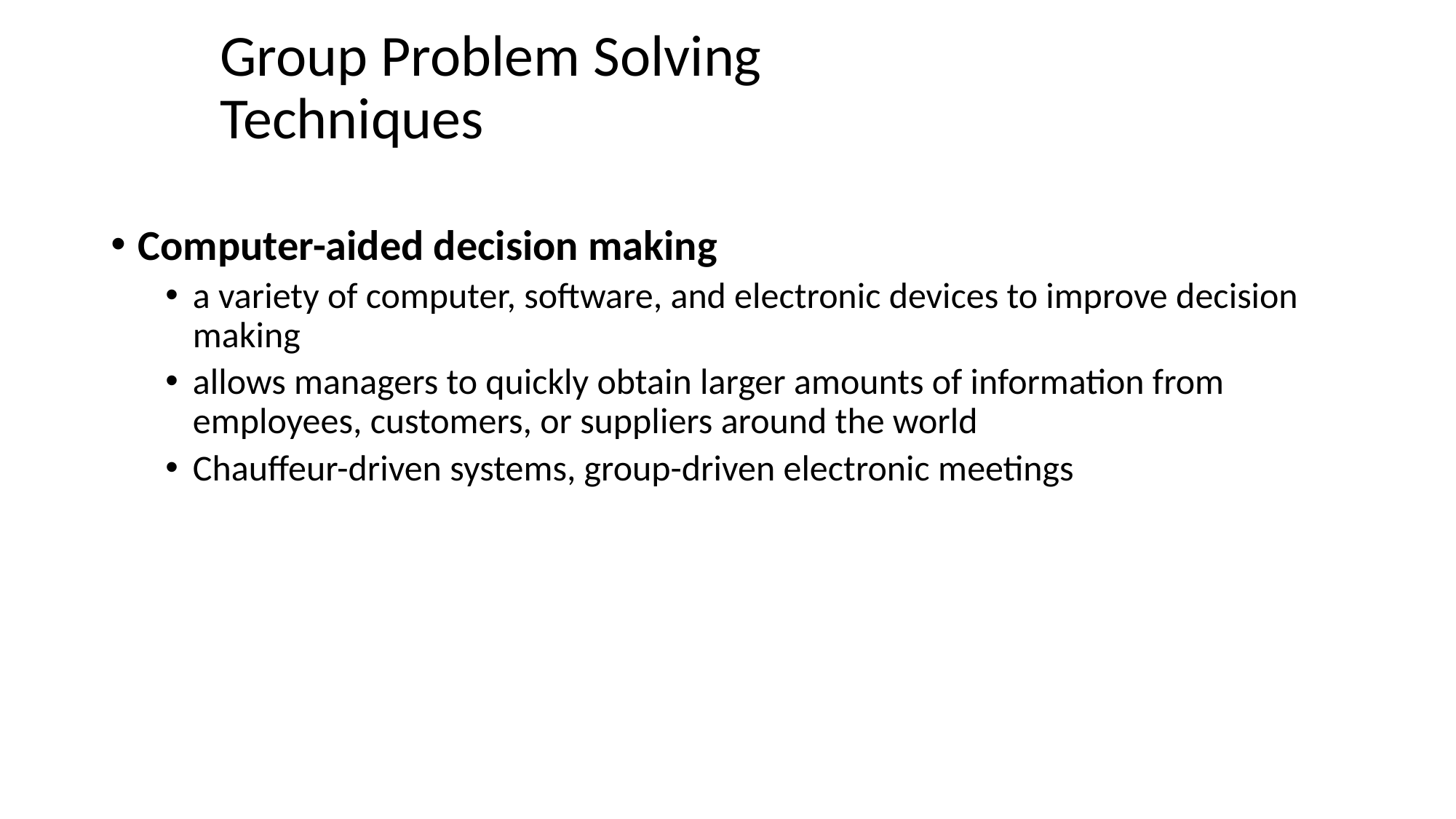

# Group Problem Solving Techniques
Computer-aided decision making
a variety of computer, software, and electronic devices to improve decision making
allows managers to quickly obtain larger amounts of information from employees, customers, or suppliers around the world
Chauffeur-driven systems, group-driven electronic meetings